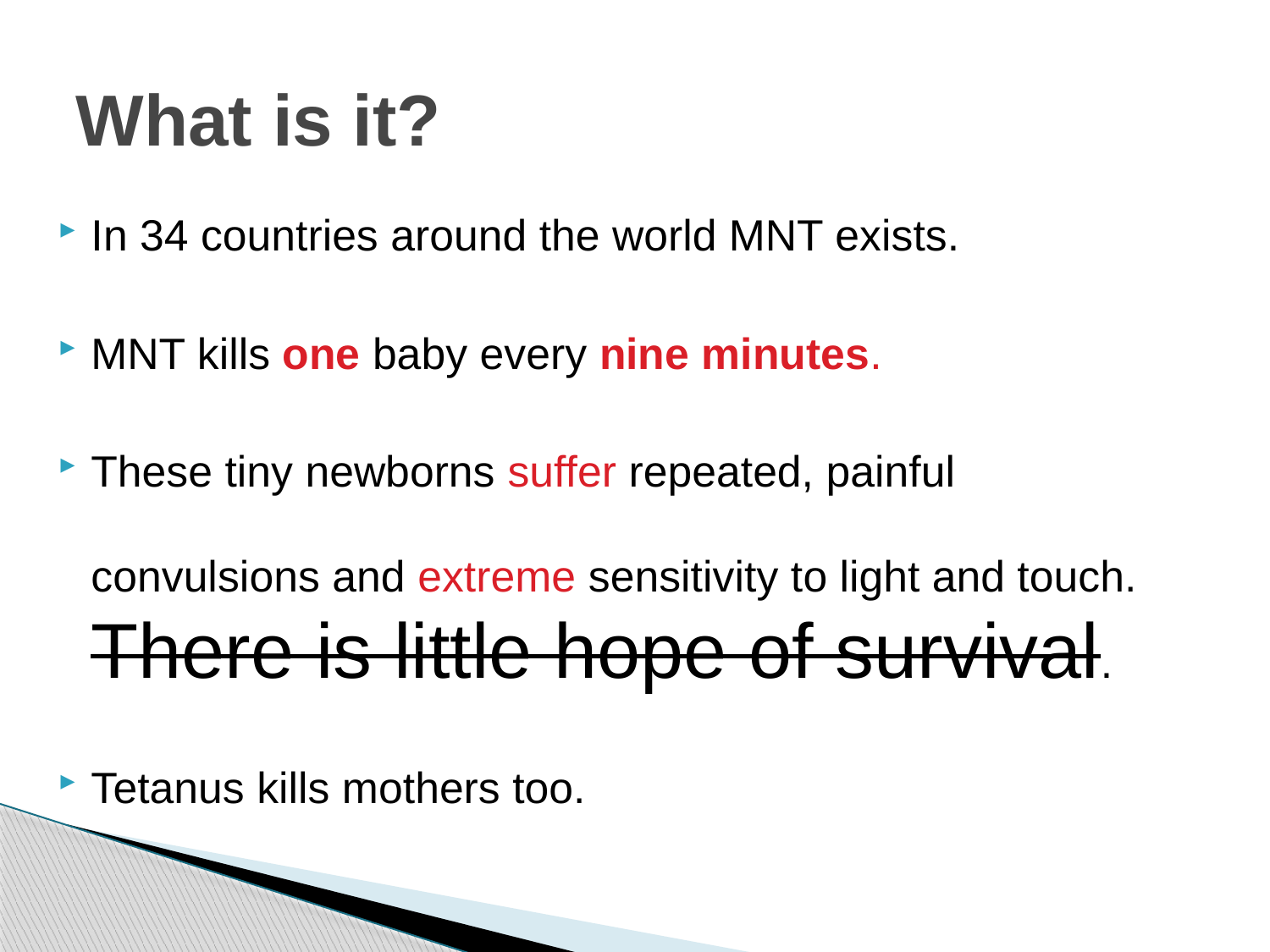

# What is it?
In 34 countries around the world MNT exists.

MNT kills one baby every nine minutes.

These tiny newborns suffer repeated, painful
convulsions and extreme sensitivity to light and touch. There is little hope of survival.

Tetanus kills mothers too.